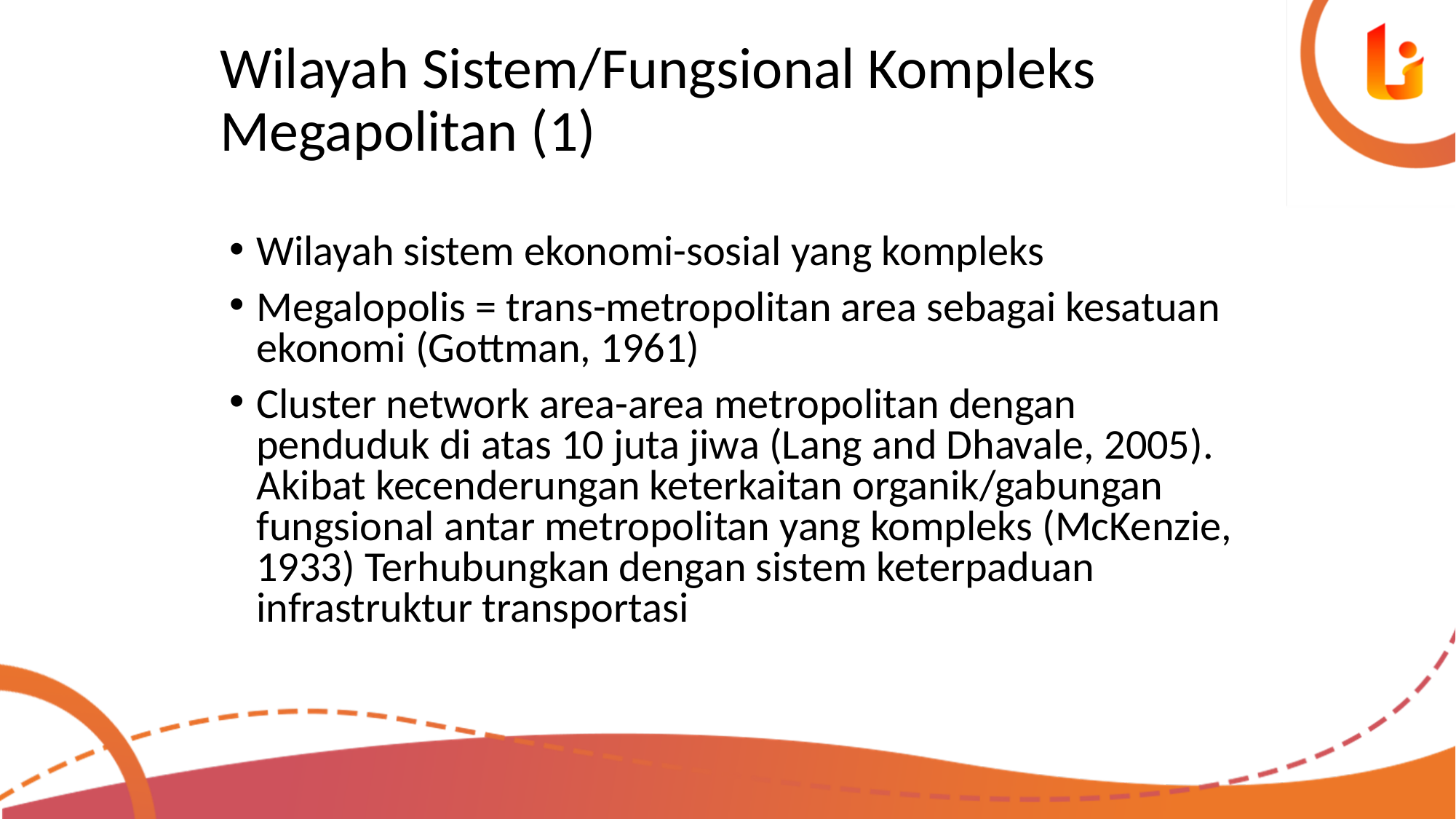

# Wilayah Sistem/Fungsional Kompleks Megapolitan (1)
Wilayah sistem ekonomi-sosial yang kompleks
Megalopolis = trans-metropolitan area sebagai kesatuan ekonomi (Gottman, 1961)
Cluster network area-area metropolitan dengan penduduk di atas 10 juta jiwa (Lang and Dhavale, 2005). Akibat kecenderungan keterkaitan organik/gabungan fungsional antar metropolitan yang kompleks (McKenzie, 1933) Terhubungkan dengan sistem keterpaduan infrastruktur transportasi